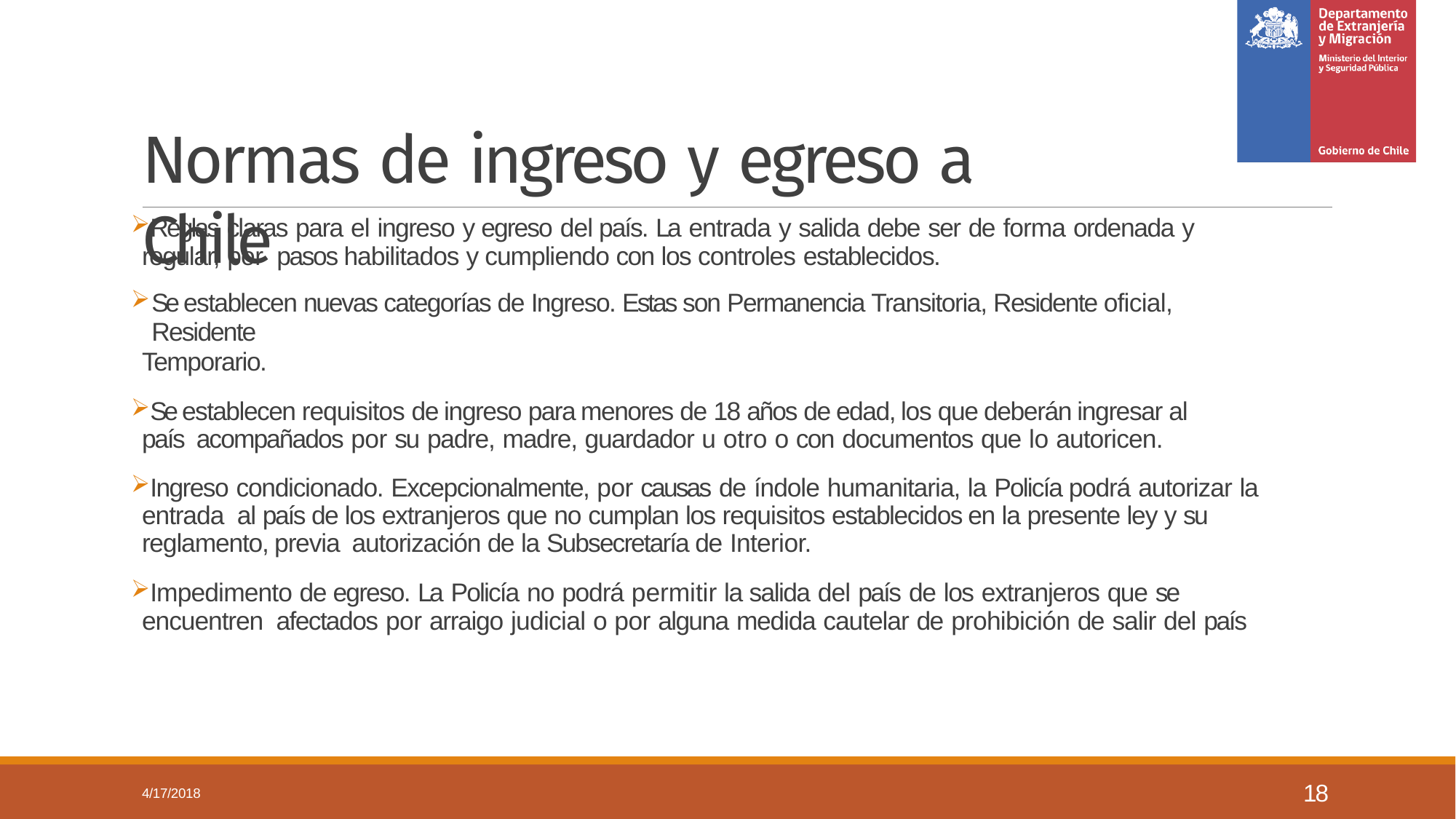

# Normas de ingreso y egreso a Chile
Reglas claras para el ingreso y egreso del país. La entrada y salida debe ser de forma ordenada y regular, por  pasos habilitados y cumpliendo con los controles establecidos.
Se establecen nuevas categorías de Ingreso. Estas son Permanencia Transitoria, Residente oficial, Residente
Temporario.
Se establecen requisitos de ingreso para menores de 18 años de edad, los que deberán ingresar al país  acompañados por su padre, madre, guardador u otro o con documentos que lo autoricen.
Ingreso condicionado. Excepcionalmente, por causas de índole humanitaria, la Policía podrá autorizar la entrada  al país de los extranjeros que no cumplan los requisitos establecidos en la presente ley y su reglamento, previa  autorización de la Subsecretaría de Interior.
Impedimento de egreso. La Policía no podrá permitir la salida del país de los extranjeros que se encuentren  afectados por arraigo judicial o por alguna medida cautelar de prohibición de salir del país
18
4/17/2018